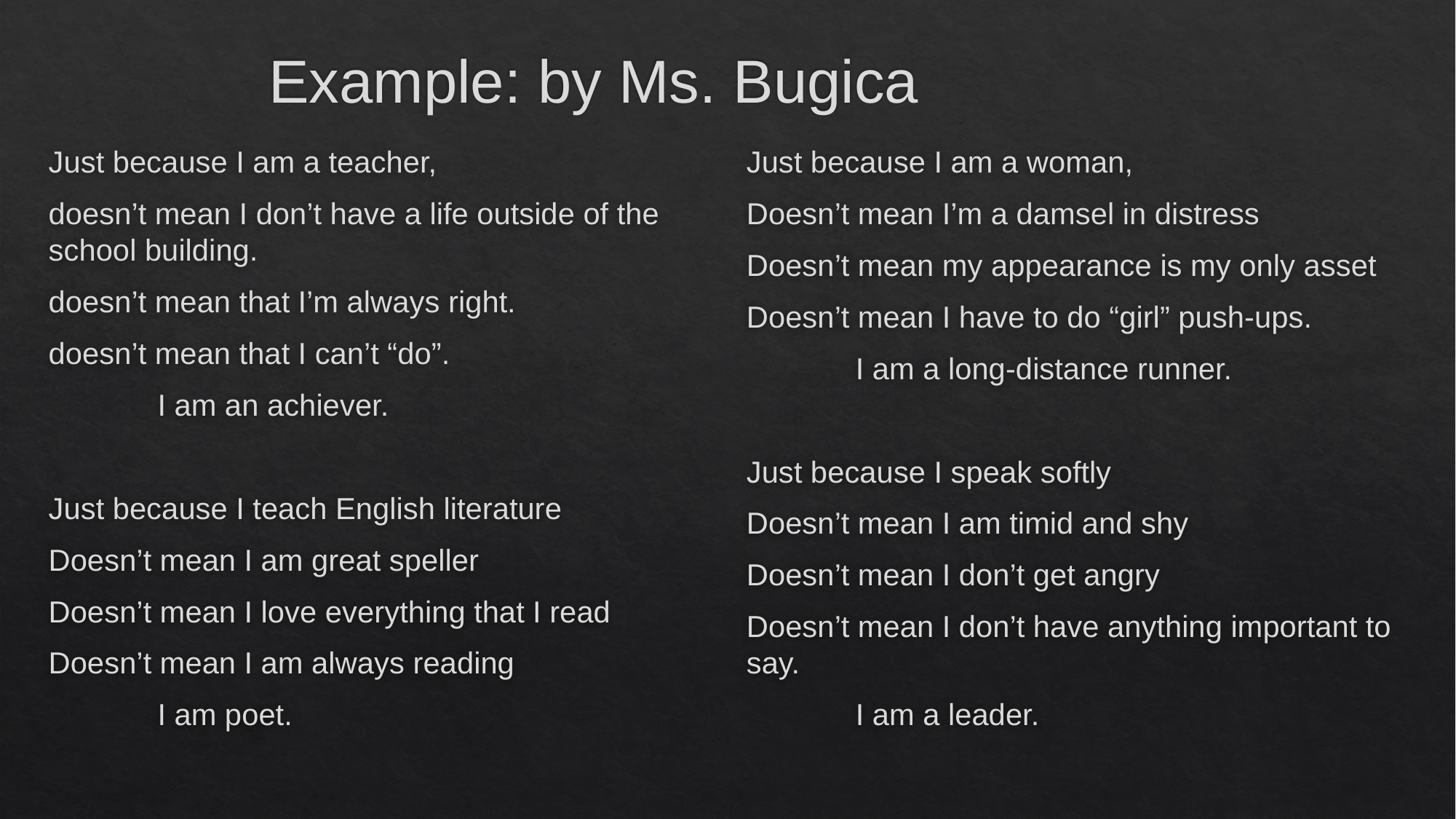

# Example: by Ms. Bugica
Just because I am a teacher,
doesn’t mean I don’t have a life outside of the school building.
doesn’t mean that I’m always right.
doesn’t mean that I can’t “do”.
	I am an achiever.

Just because I teach English literature
Doesn’t mean I am great speller
Doesn’t mean I love everything that I read
Doesn’t mean I am always reading
	I am poet.

Just because I am a woman,
Doesn’t mean I’m a damsel in distress
Doesn’t mean my appearance is my only asset
Doesn’t mean I have to do “girl” push-ups.
	I am a long-distance runner.

Just because I speak softly
Doesn’t mean I am timid and shy
Doesn’t mean I don’t get angry
Doesn’t mean I don’t have anything important to say.
	I am a leader.